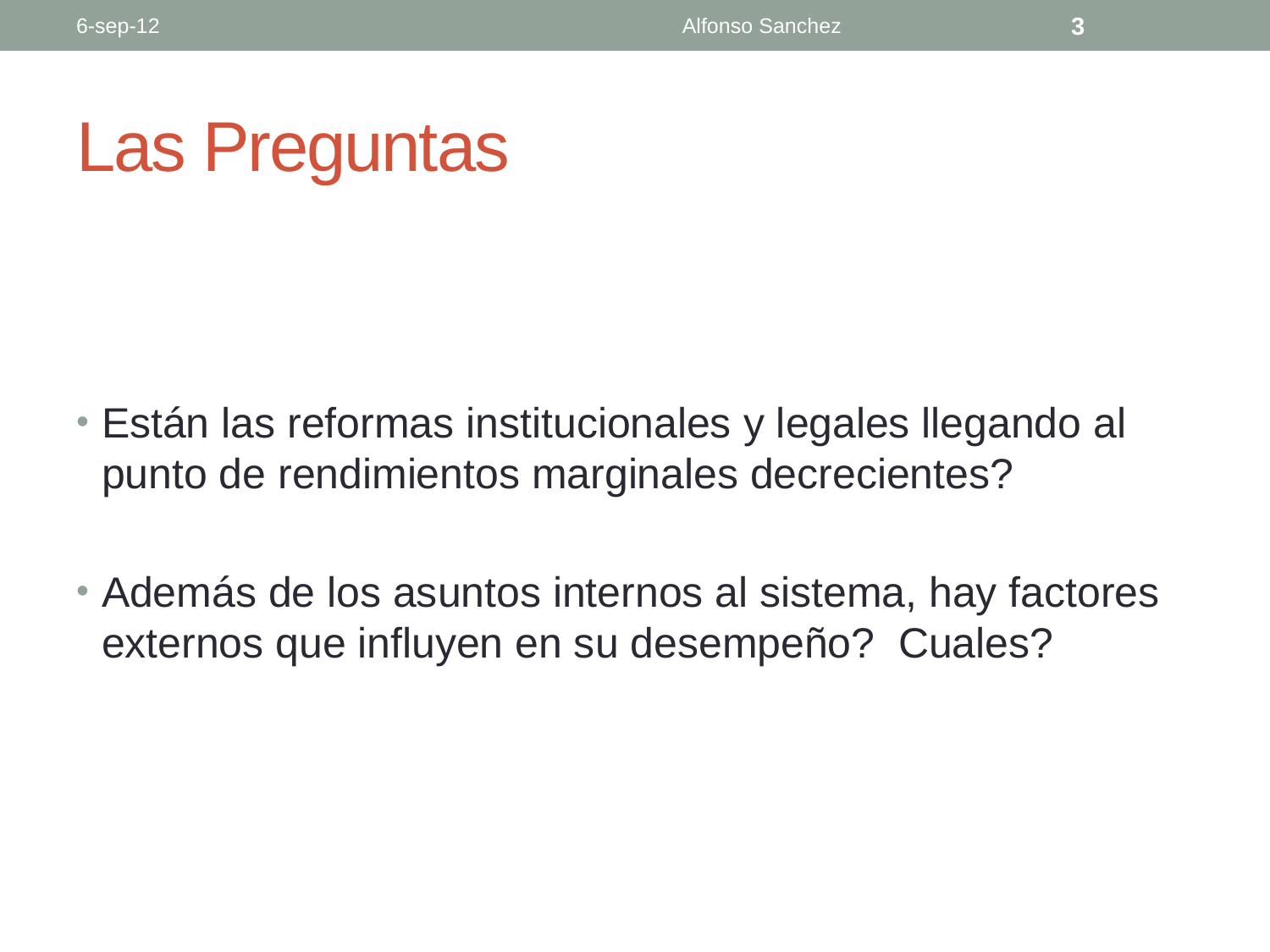

6-sep-12
Alfonso Sanchez
3
# Las Preguntas
Están las reformas institucionales y legales llegando al punto de rendimientos marginales decrecientes?

Además de los asuntos internos al sistema, hay factores externos que influyen en su desempeño?  Cuales?